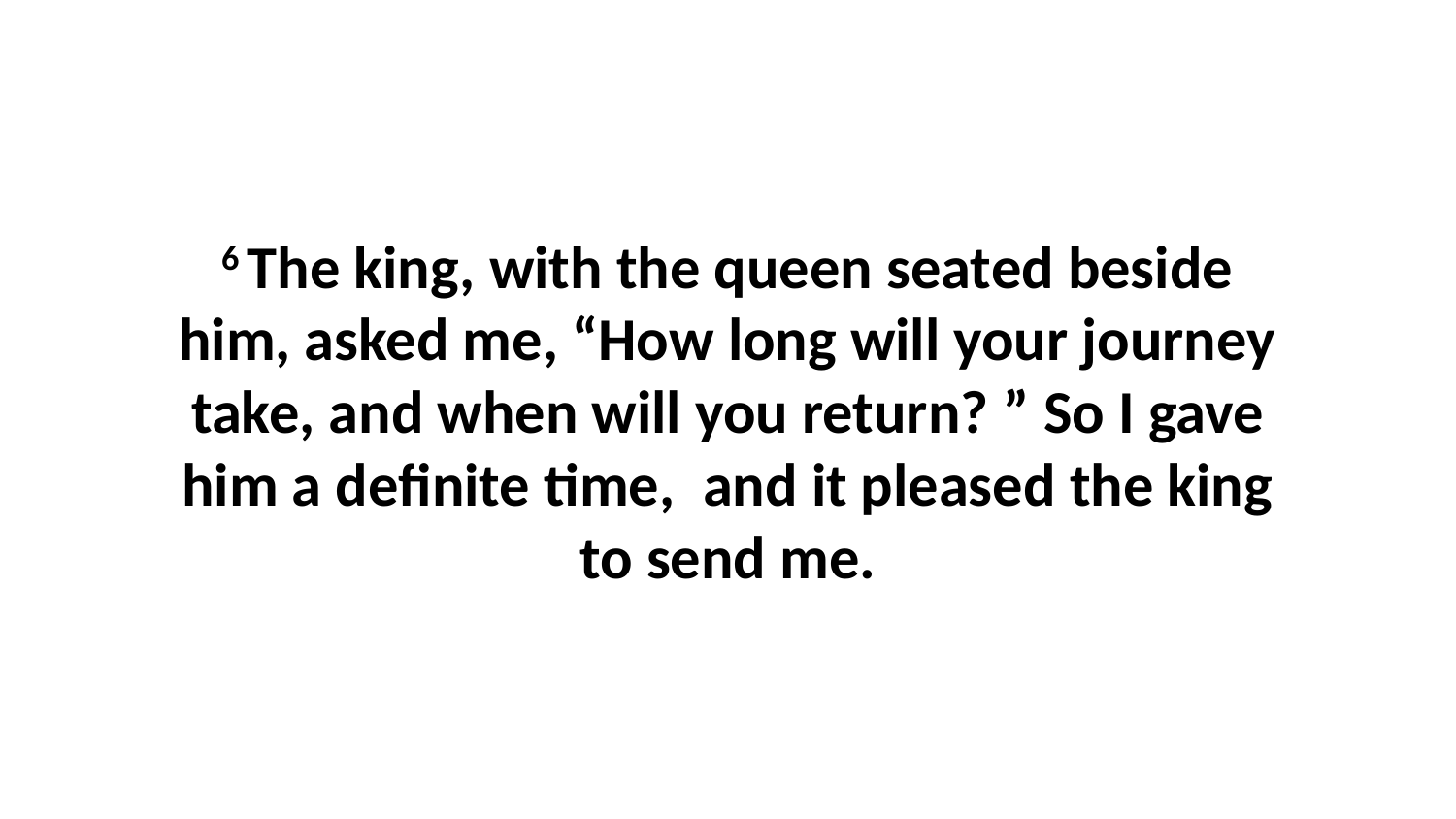

6 The king, with the queen seated beside him, asked me, “How long will your journey take, and when will you return? ” So I gave him a definite time,  and it pleased the king to send me.